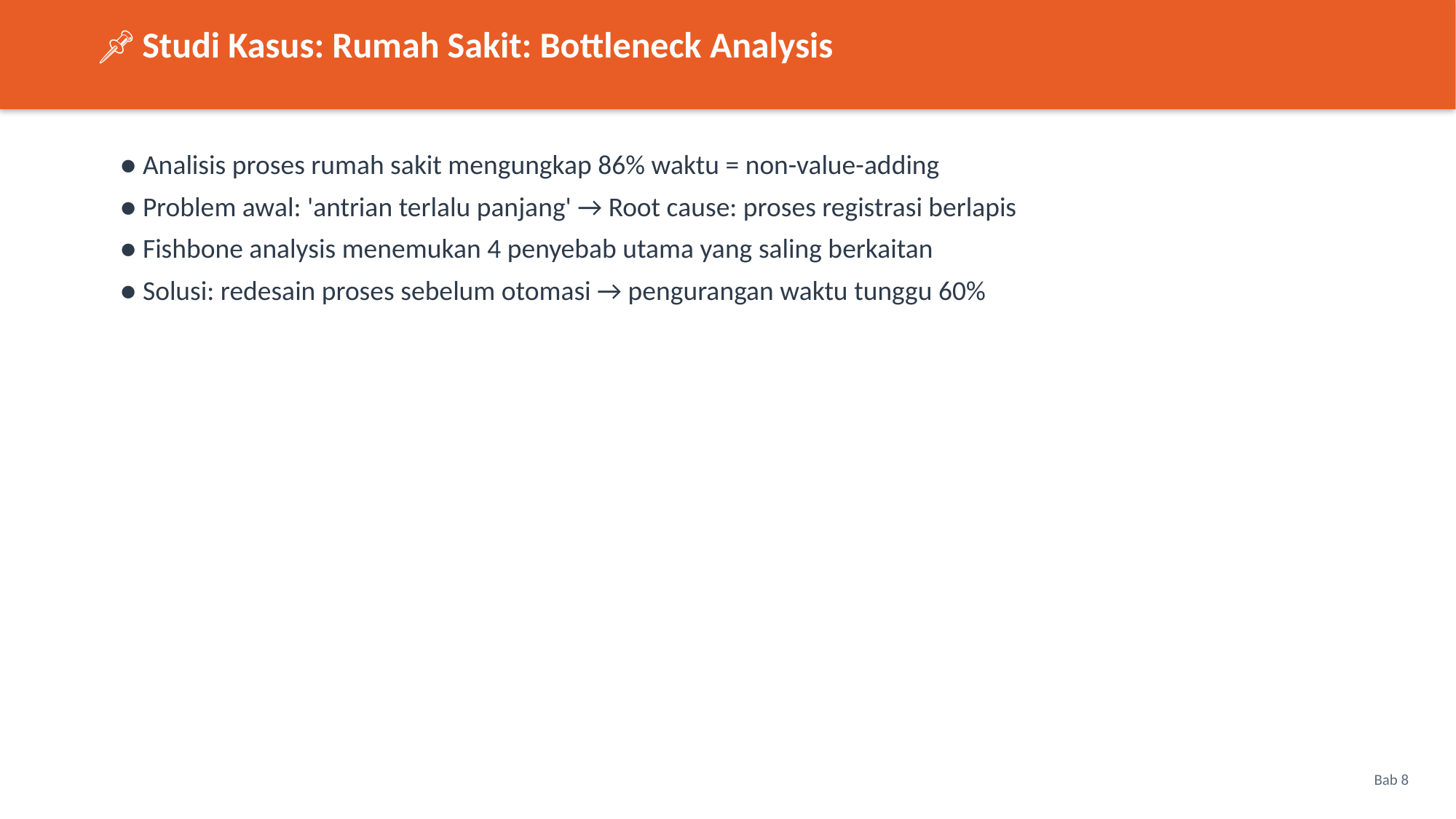

📌 Studi Kasus: Rumah Sakit: Bottleneck Analysis
● Analisis proses rumah sakit mengungkap 86% waktu = non-value-adding
● Problem awal: 'antrian terlalu panjang' → Root cause: proses registrasi berlapis
● Fishbone analysis menemukan 4 penyebab utama yang saling berkaitan
● Solusi: redesain proses sebelum otomasi → pengurangan waktu tunggu 60%
Bab 8